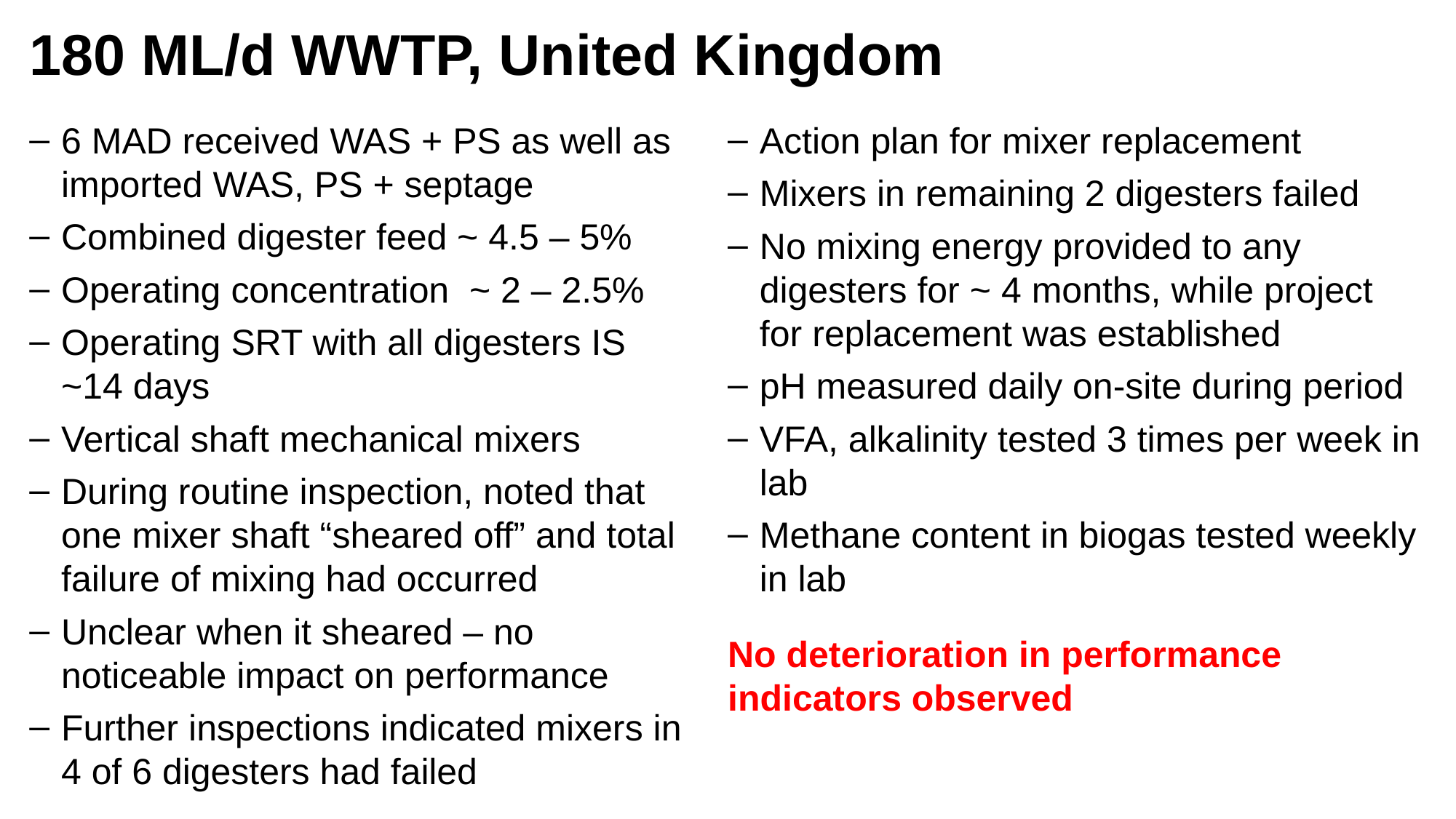

# 180 ML/d WWTP, United Kingdom
6 MAD received WAS + PS as well as imported WAS, PS + septage
Combined digester feed ~ 4.5 – 5%
Operating concentration  ~ 2 – 2.5%
Operating SRT with all digesters IS ~14 days
Vertical shaft mechanical mixers
During routine inspection, noted that one mixer shaft “sheared off” and total failure of mixing had occurred
Unclear when it sheared – no noticeable impact on performance
Further inspections indicated mixers in 4 of 6 digesters had failed
Action plan for mixer replacement
Mixers in remaining 2 digesters failed
No mixing energy provided to any digesters for ~ 4 months, while project for replacement was established
pH measured daily on-site during period
VFA, alkalinity tested 3 times per week in lab
Methane content in biogas tested weekly in lab
No deterioration in performance indicators observed